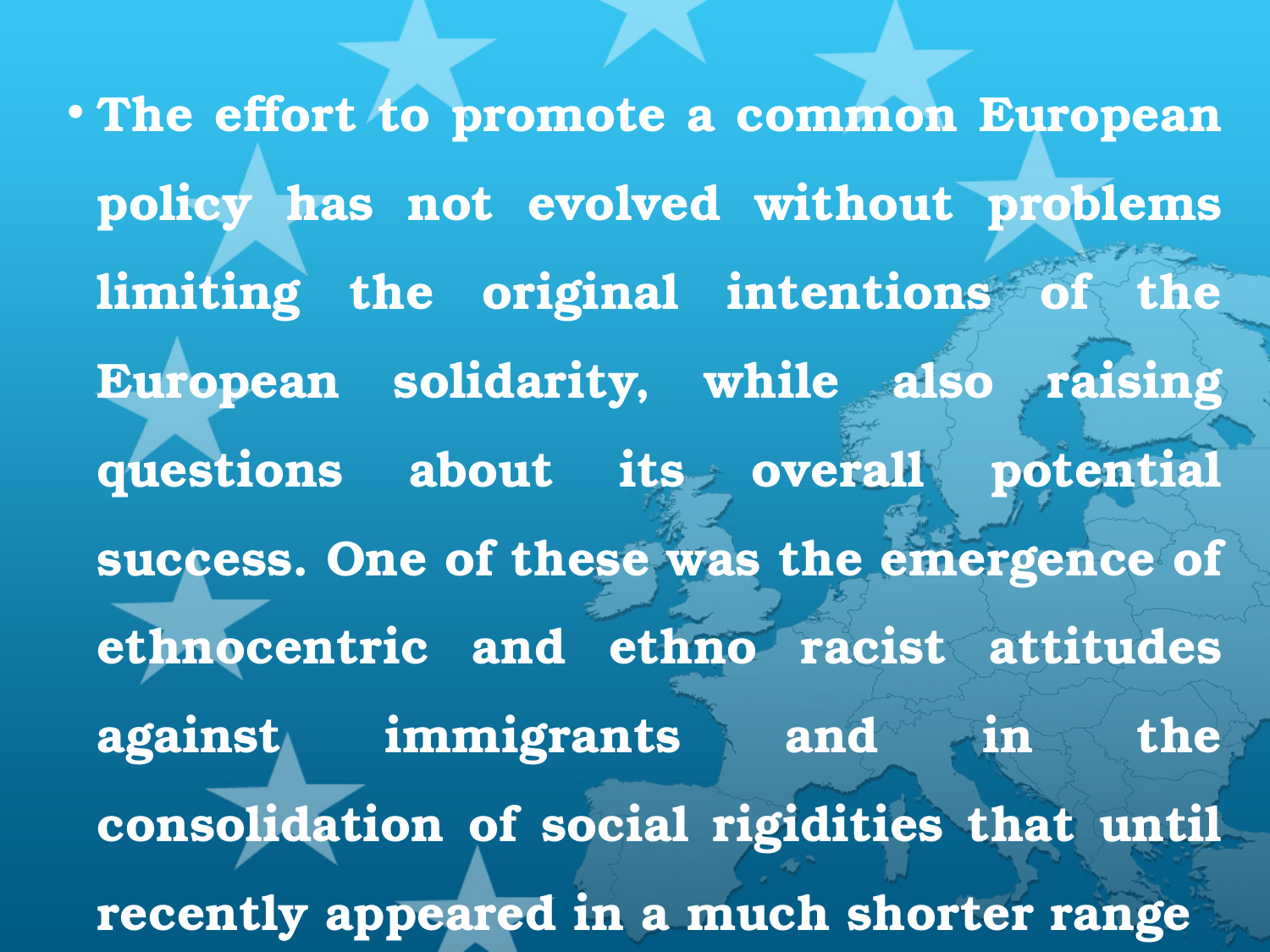

The effort to promote a common European policy has not evolved without problems limiting the original intentions of the European solidarity, while also raising questions about its overall potential success. One of these was the emergence of ethnocentric and ethno racist attitudes against immigrants and in the consolidation of social rigidities that until recently appeared in a much shorter range